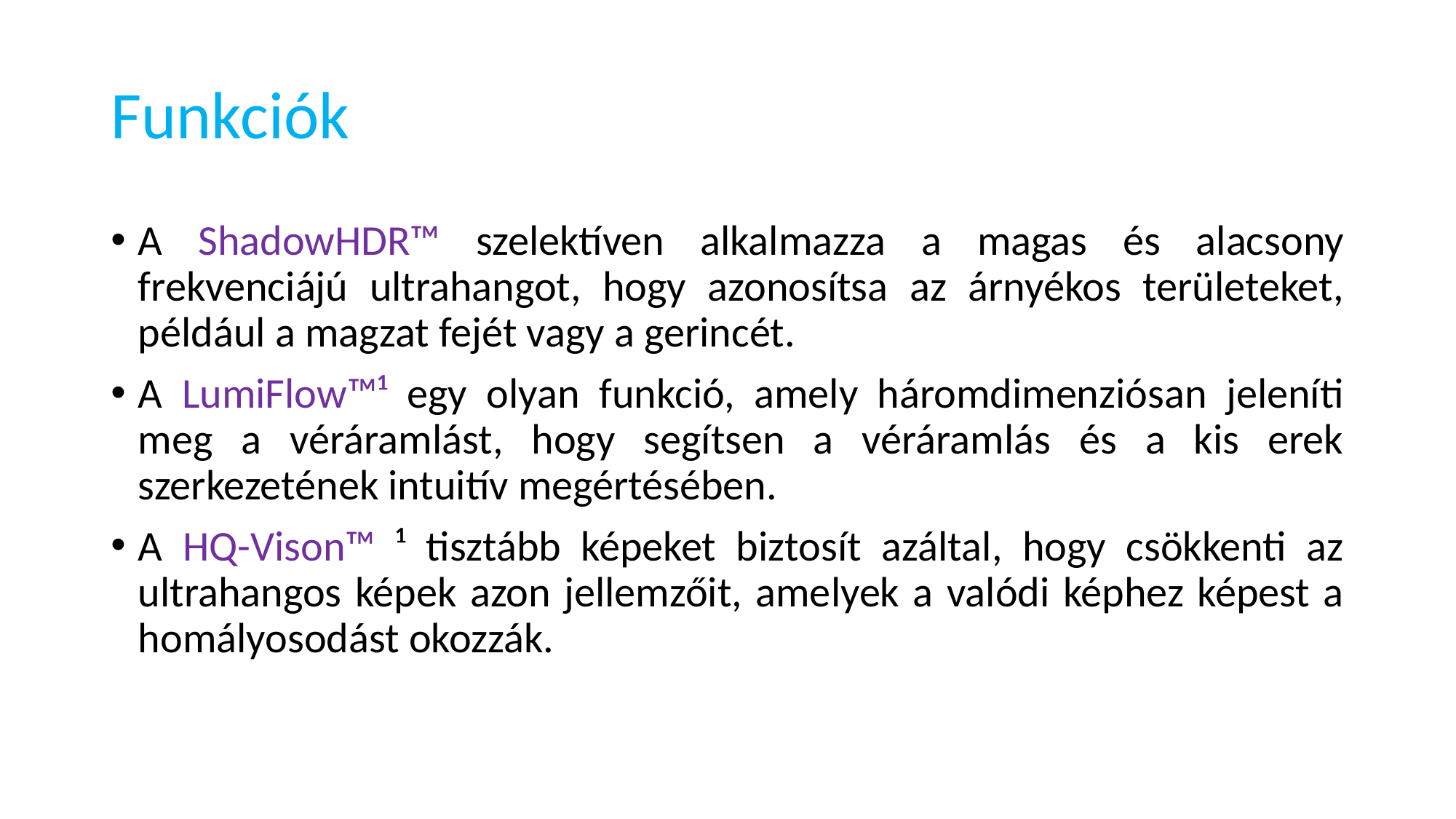

# Funkciók
A ShadowHDR™ szelektíven alkalmazza a magas és alacsony frekvenciájú ultrahangot, hogy azonosítsa az árnyékos területeket, például a magzat fejét vagy a gerincét.
A LumiFlow™¹ egy olyan funkció, amely háromdimenziósan jeleníti meg a véráramlást, hogy segítsen a véráramlás és a kis erek szerkezetének intuitív megértésében.
A HQ-Vison™ ¹ tisztább képeket biztosít azáltal, hogy csökkenti az ultrahangos képek azon jellemzőit, amelyek a valódi képhez képest a homályosodást okozzák.